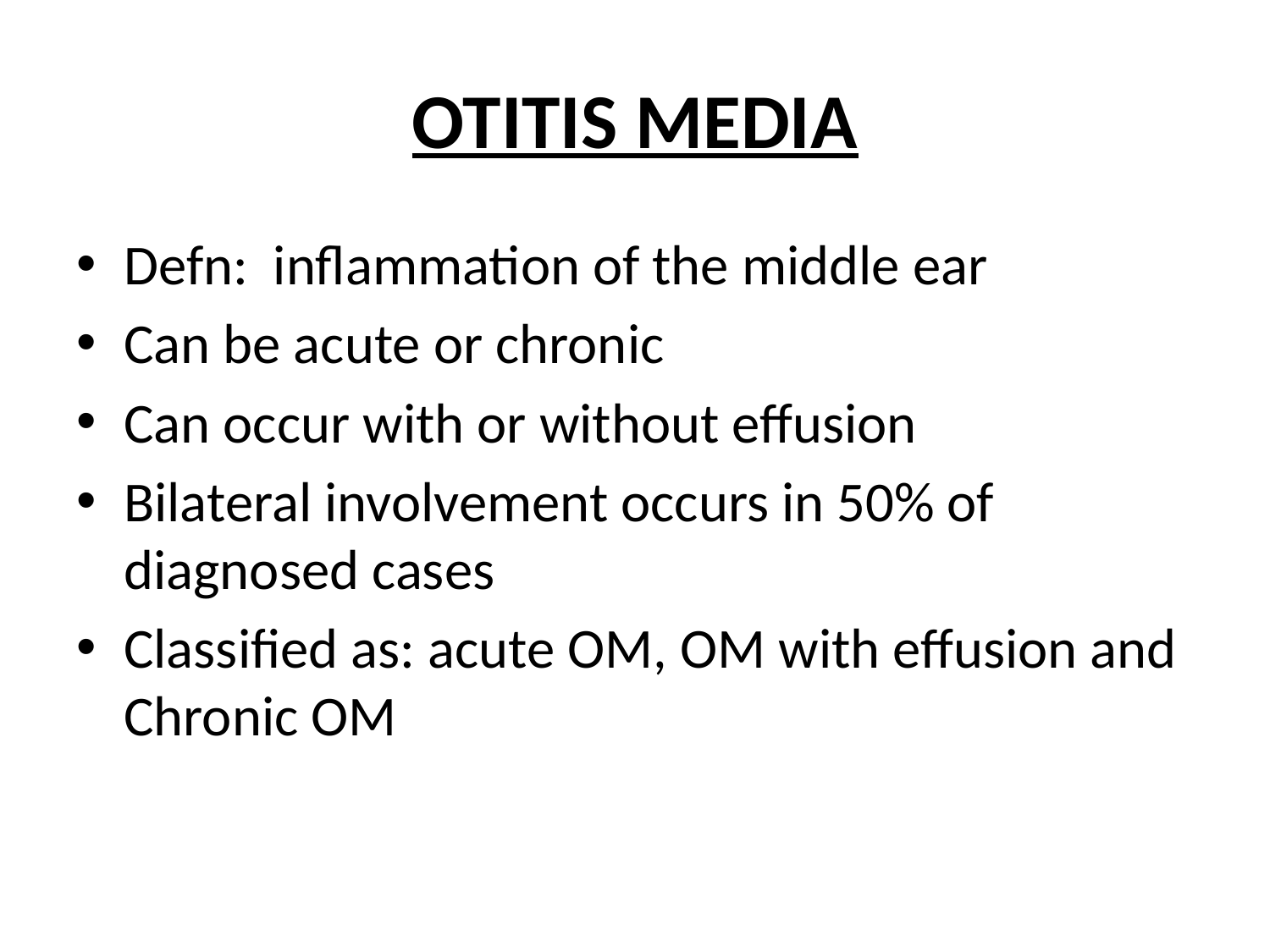

# OTITIS MEDIA
Defn:  inflammation of the middle ear
Can be acute or chronic
Can occur with or without effusion
Bilateral involvement occurs in 50% of diagnosed cases
Classified as: acute OM, OM with effusion and Chronic OM